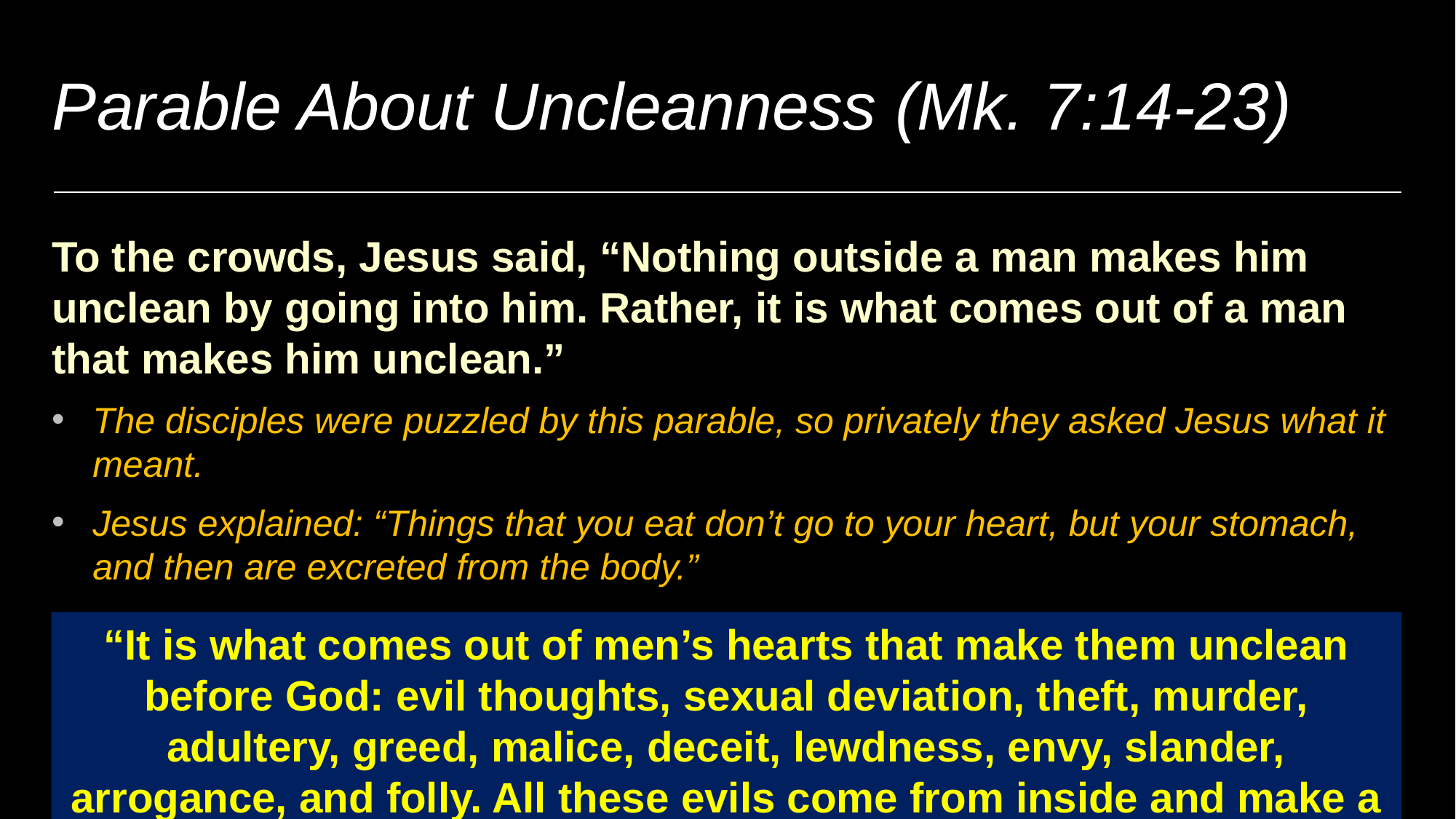

# Parable About Uncleanness (Mk. 7:14-23)
To the crowds, Jesus said, “Nothing outside a man makes him unclean by going into him. Rather, it is what comes out of a man that makes him unclean.”
The disciples were puzzled by this parable, so privately they asked Jesus what it meant.
Jesus explained: “Things that you eat don’t go to your heart, but your stomach, and then are excreted from the body.”
“It is what comes out of men’s hearts that make them unclean before God: evil thoughts, sexual deviation, theft, murder, adultery, greed, malice, deceit, lewdness, envy, slander, arrogance, and folly. All these evils come from inside and make a man unclean.”
66